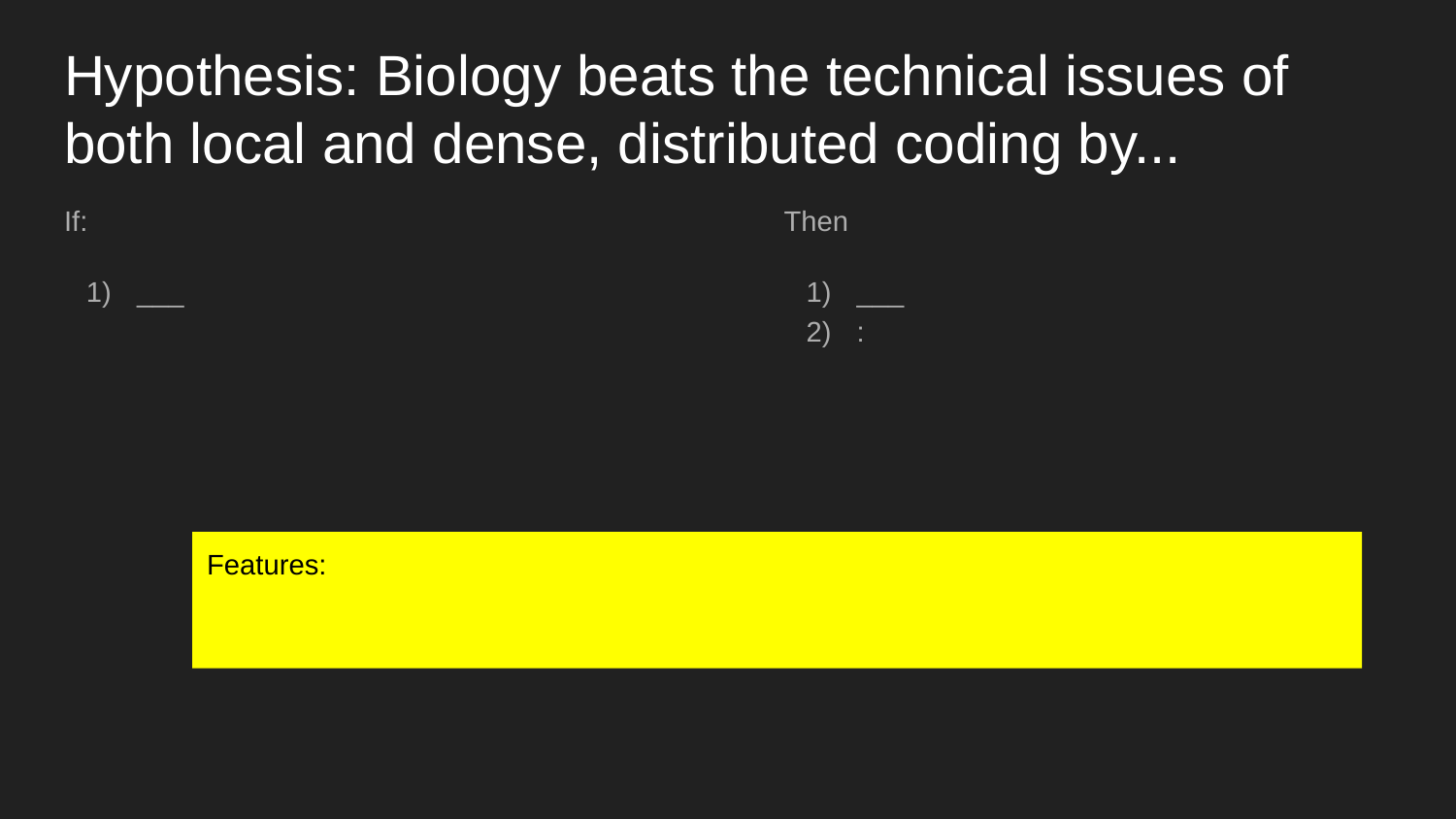

# Hypothesis: Biology beats the technical issues of both local and dense, distributed coding by...
If:
___

Then
___
:
Features: